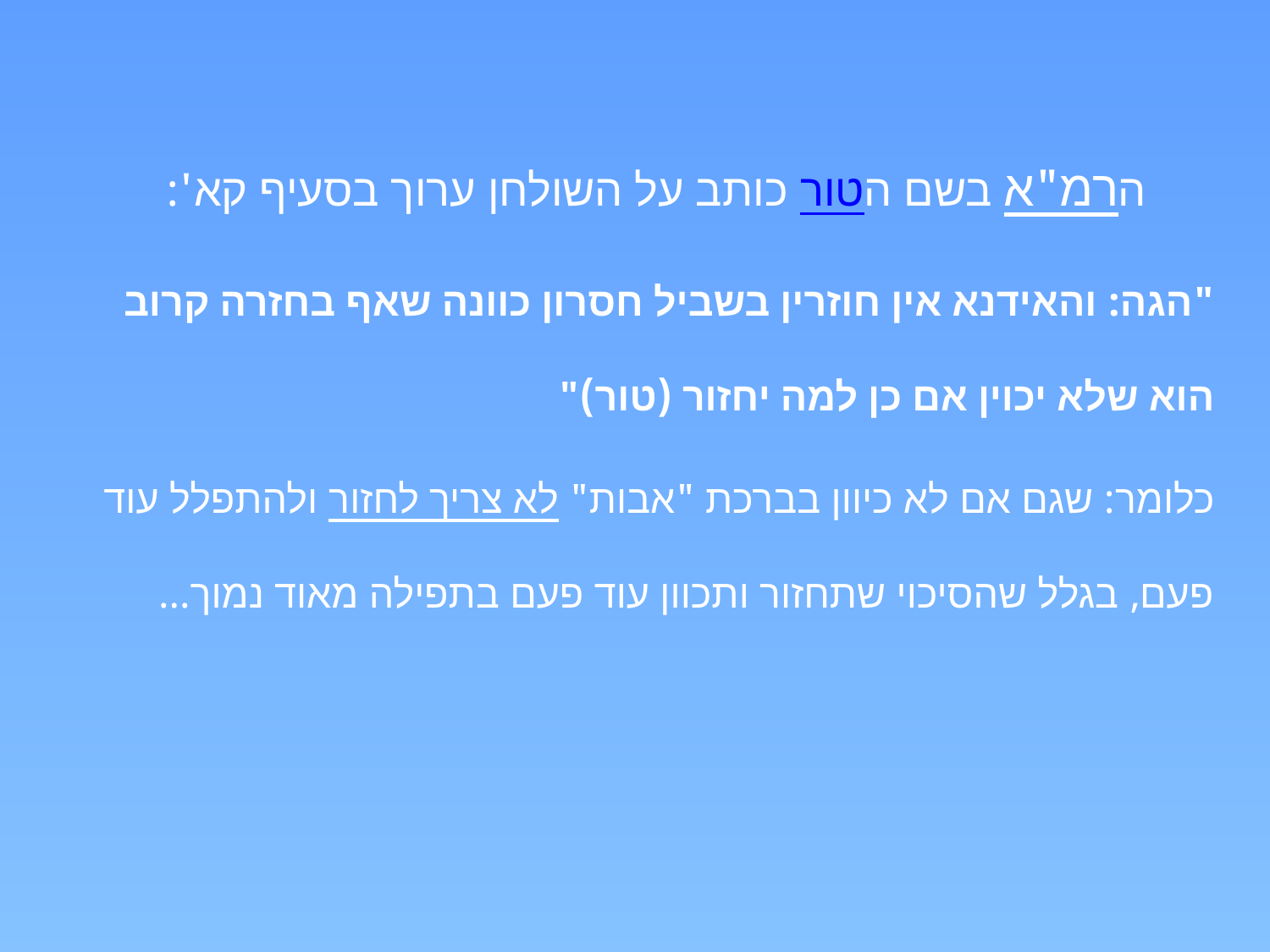

הרמ"א בשם הטור כותב על השולחן ערוך בסעיף קא':
"הגה: והאידנא אין חוזרין בשביל חסרון כוונה שאף בחזרה קרוב הוא שלא יכוין אם כן למה יחזור (טור)"
כלומר: שגם אם לא כיוון בברכת "אבות" לא צריך לחזור ולהתפלל עוד פעם, בגלל שהסיכוי שתחזור ותכוון עוד פעם בתפילה מאוד נמוך...